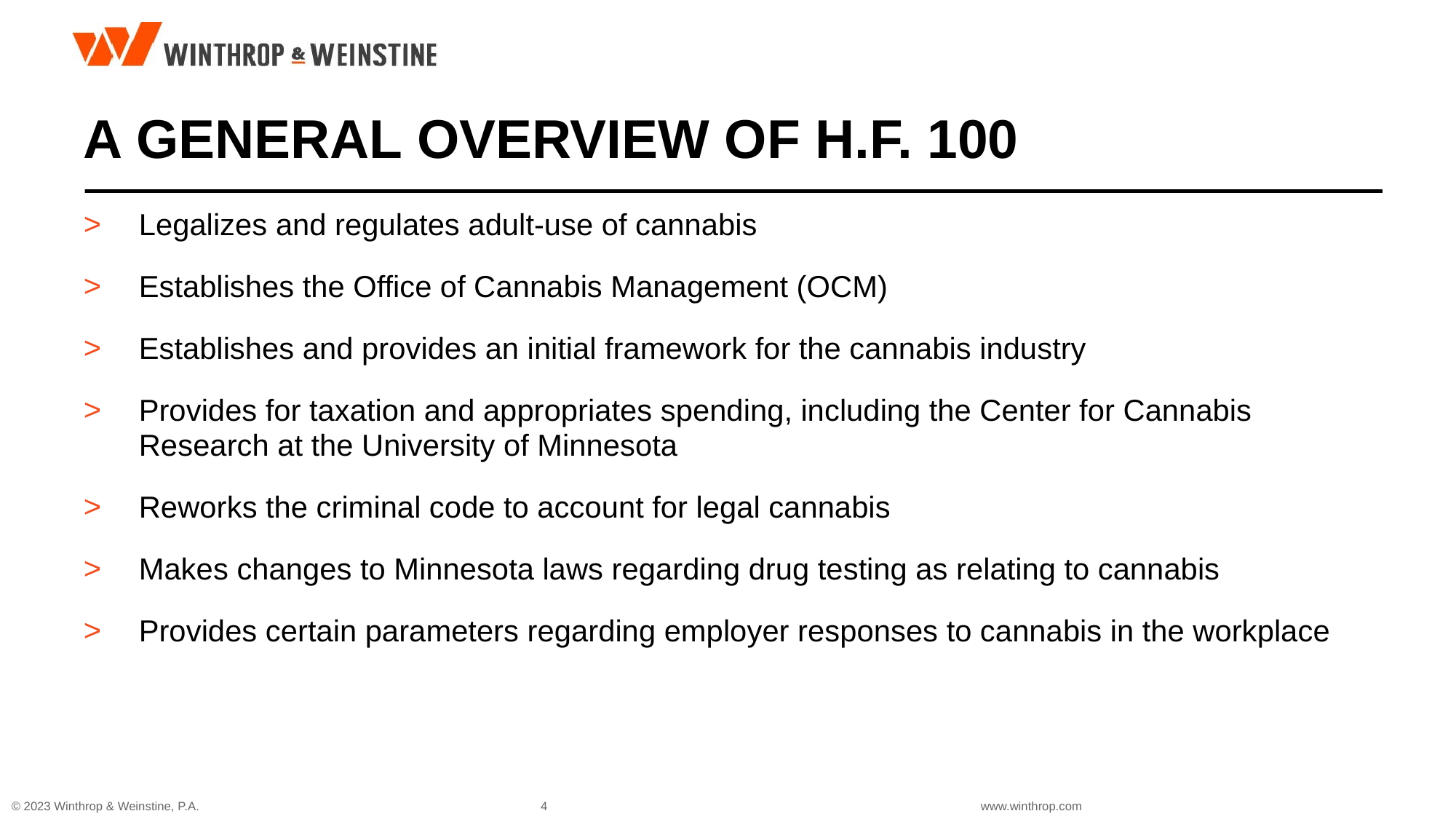

# A general Overview of H.F. 100
Legalizes and regulates adult-use of cannabis
Establishes the Office of Cannabis Management (OCM)
Establishes and provides an initial framework for the cannabis industry
Provides for taxation and appropriates spending, including the Center for Cannabis Research at the University of Minnesota
Reworks the criminal code to account for legal cannabis
Makes changes to Minnesota laws regarding drug testing as relating to cannabis
Provides certain parameters regarding employer responses to cannabis in the workplace